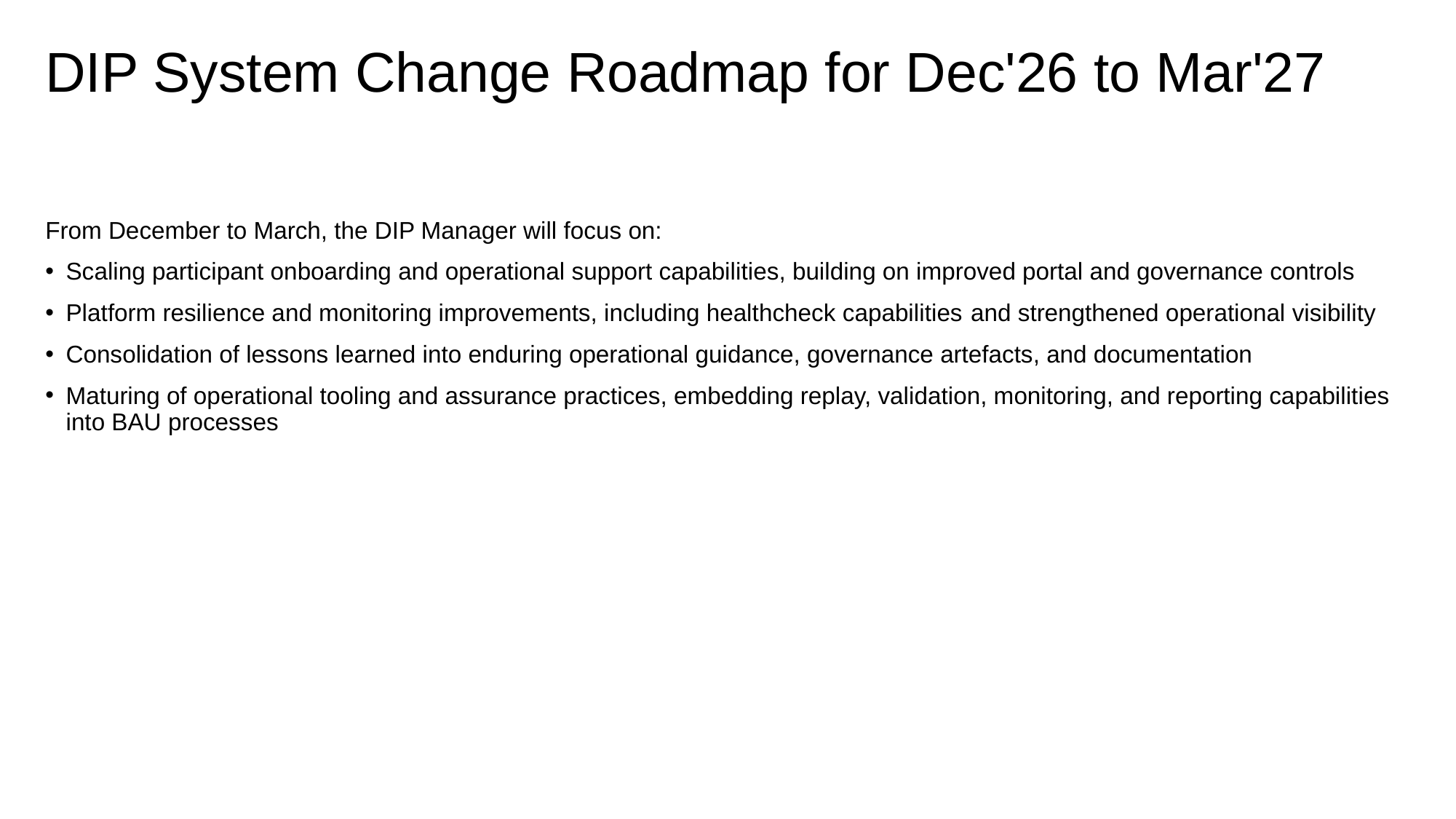

# DIP System Change Roadmap for Dec'26 to Mar'27
From December to March, the DIP Manager will focus on:
Scaling participant onboarding and operational support capabilities, building on improved portal and governance controls
Platform resilience and monitoring improvements, including healthcheck capabilities and strengthened operational visibility
Consolidation of lessons learned into enduring operational guidance, governance artefacts, and documentation
Maturing of operational tooling and assurance practices, embedding replay, validation, monitoring, and reporting capabilities into BAU processes